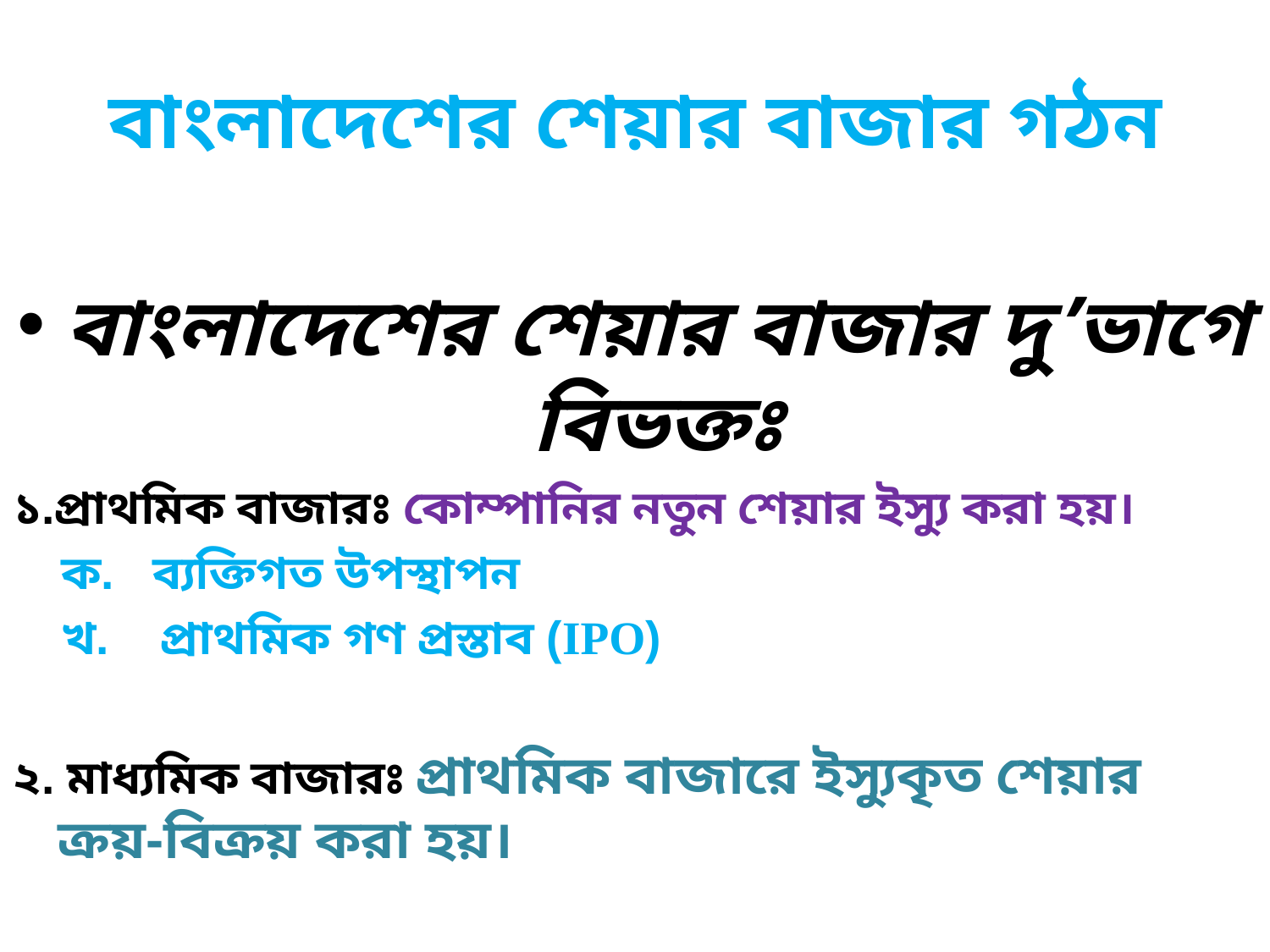

# বাংলাদেশের শেয়ার বাজার গঠন
বাংলাদেশের শেয়ার বাজার দু’ভাগে বিভক্তঃ
১.প্রাথমিক বাজারঃ কোম্পানির নতুন শেয়ার ইস্যু করা হয়।
    ক.   ব্যক্তিগত উপস্থাপন
    খ.    প্রাথমিক গণ প্রস্তাব (IPO)

২. মাধ্যমিক বাজারঃ প্রাথমিক বাজারে ইস্যুকৃত শেয়ার ক্রয়-বিক্রয় করা হয়।